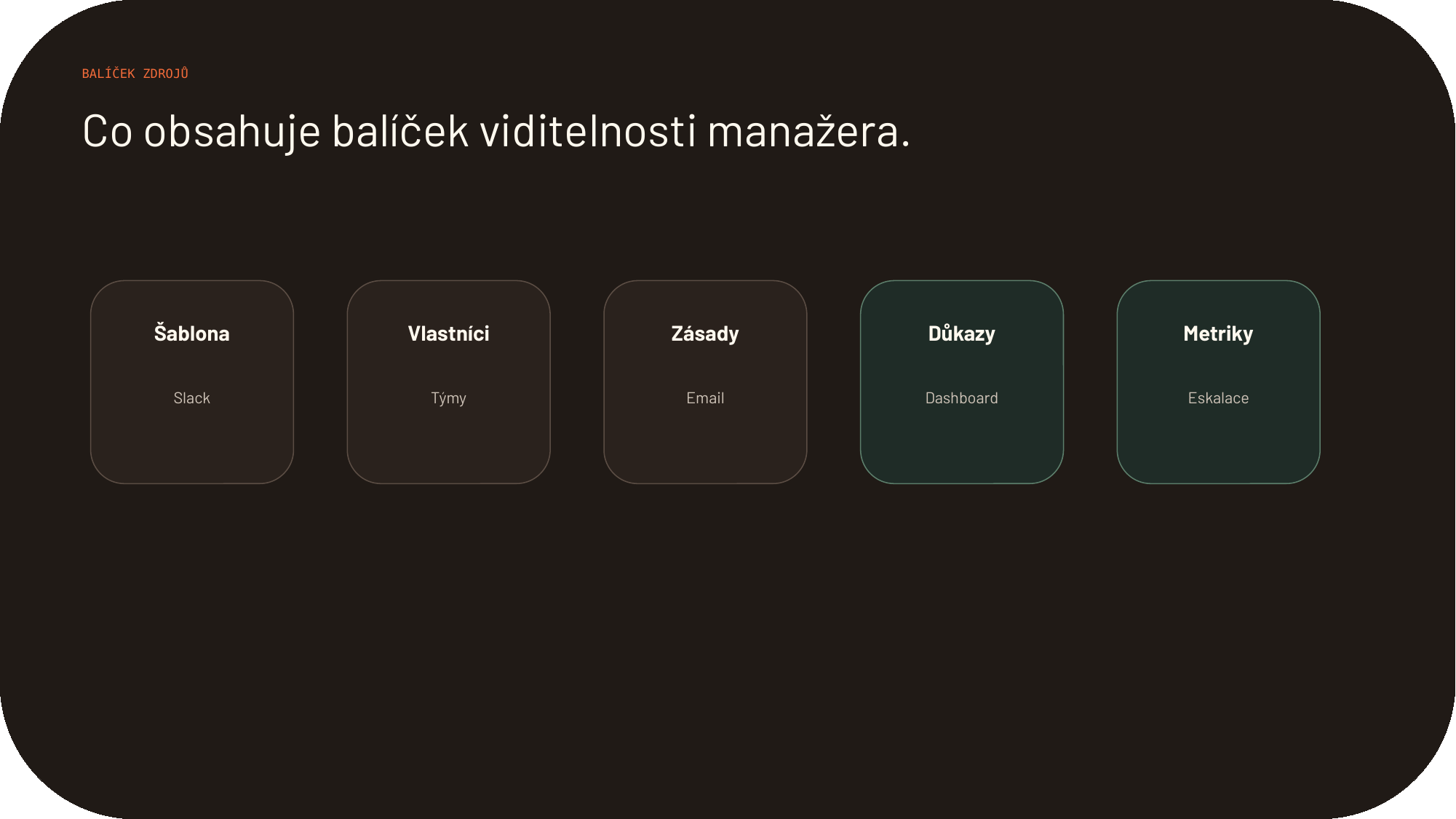

BALÍČEK ZDROJŮ
Co obsahuje balíček viditelnosti manažera.

Šablona
Vlastníci
Zásady
Důkazy
Metriky
Slack
Týmy
Email
Dashboard
Eskalace